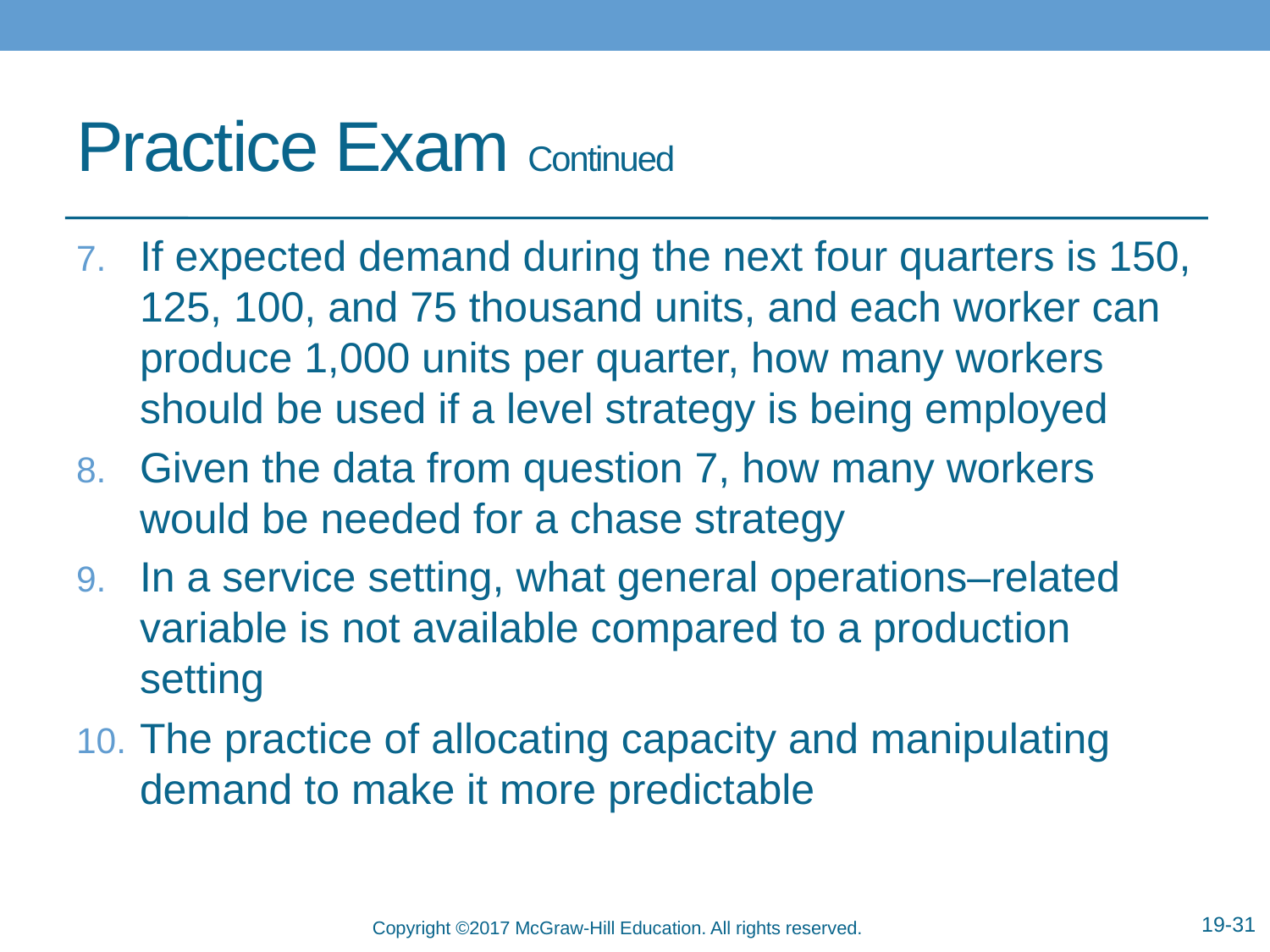

# Practice Exam Continued
If expected demand during the next four quarters is 150, 125, 100, and 75 thousand units, and each worker can produce 1,000 units per quarter, how many workers should be used if a level strategy is being employed
Given the data from question 7, how many workers would be needed for a chase strategy
In a service setting, what general operations–related variable is not available compared to a production setting
The practice of allocating capacity and manipulating demand to make it more predictable
19-31